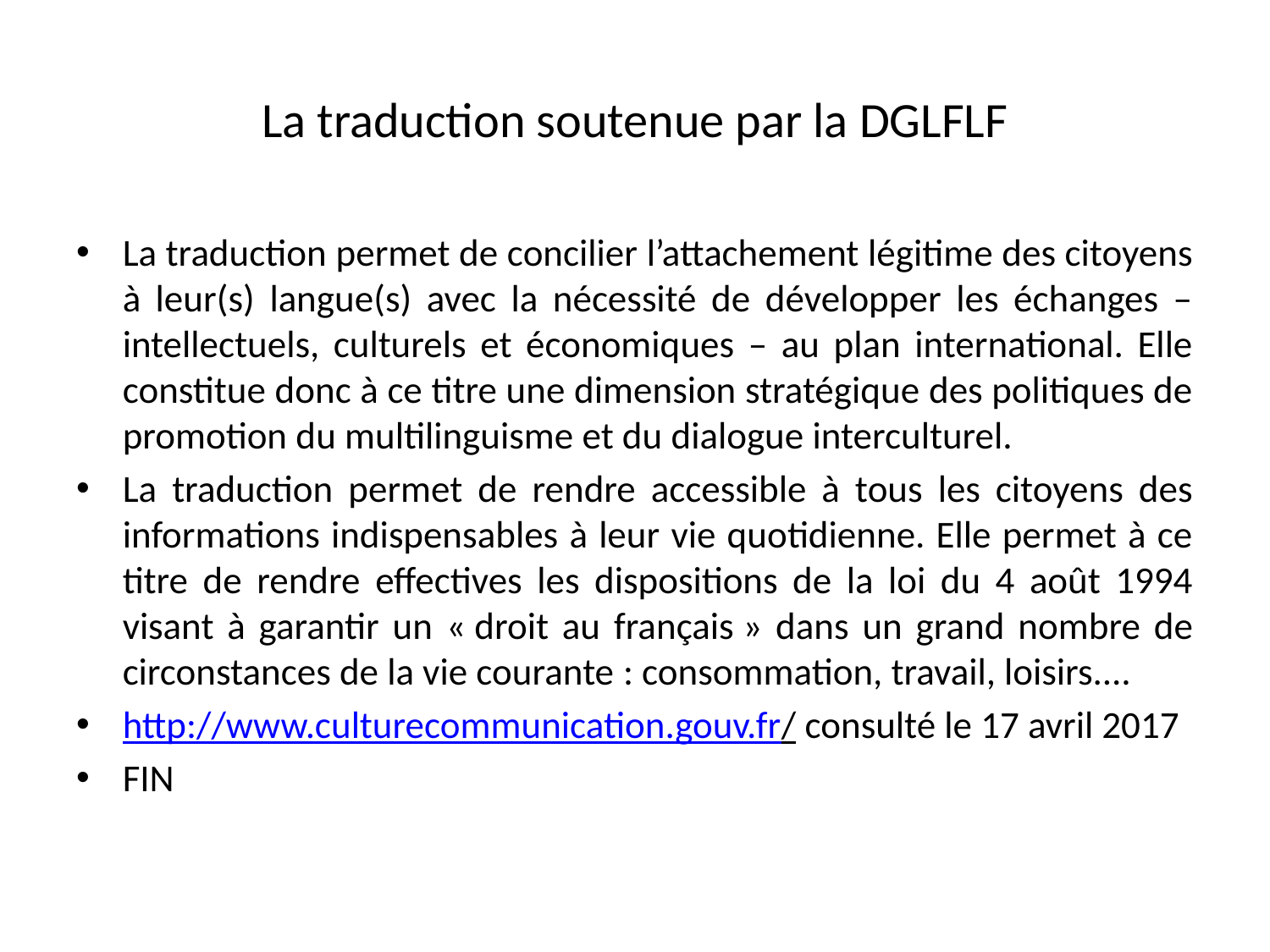

# La traduction soutenue par la DGLFLF
La traduction permet de concilier l’attachement légitime des citoyens à leur(s) langue(s) avec la nécessité de développer les échanges – intellectuels, culturels et économiques – au plan international. Elle constitue donc à ce titre une dimension stratégique des politiques de promotion du multilinguisme et du dialogue interculturel.
La traduction permet de rendre accessible à tous les citoyens des informations indispensables à leur vie quotidienne. Elle permet à ce titre de rendre effectives les dispositions de la loi du 4 août 1994 visant à garantir un « droit au français » dans un grand nombre de circonstances de la vie courante : consommation, travail, loisirs....
http://www.culturecommunication.gouv.fr/ consulté le 17 avril 2017
FIN